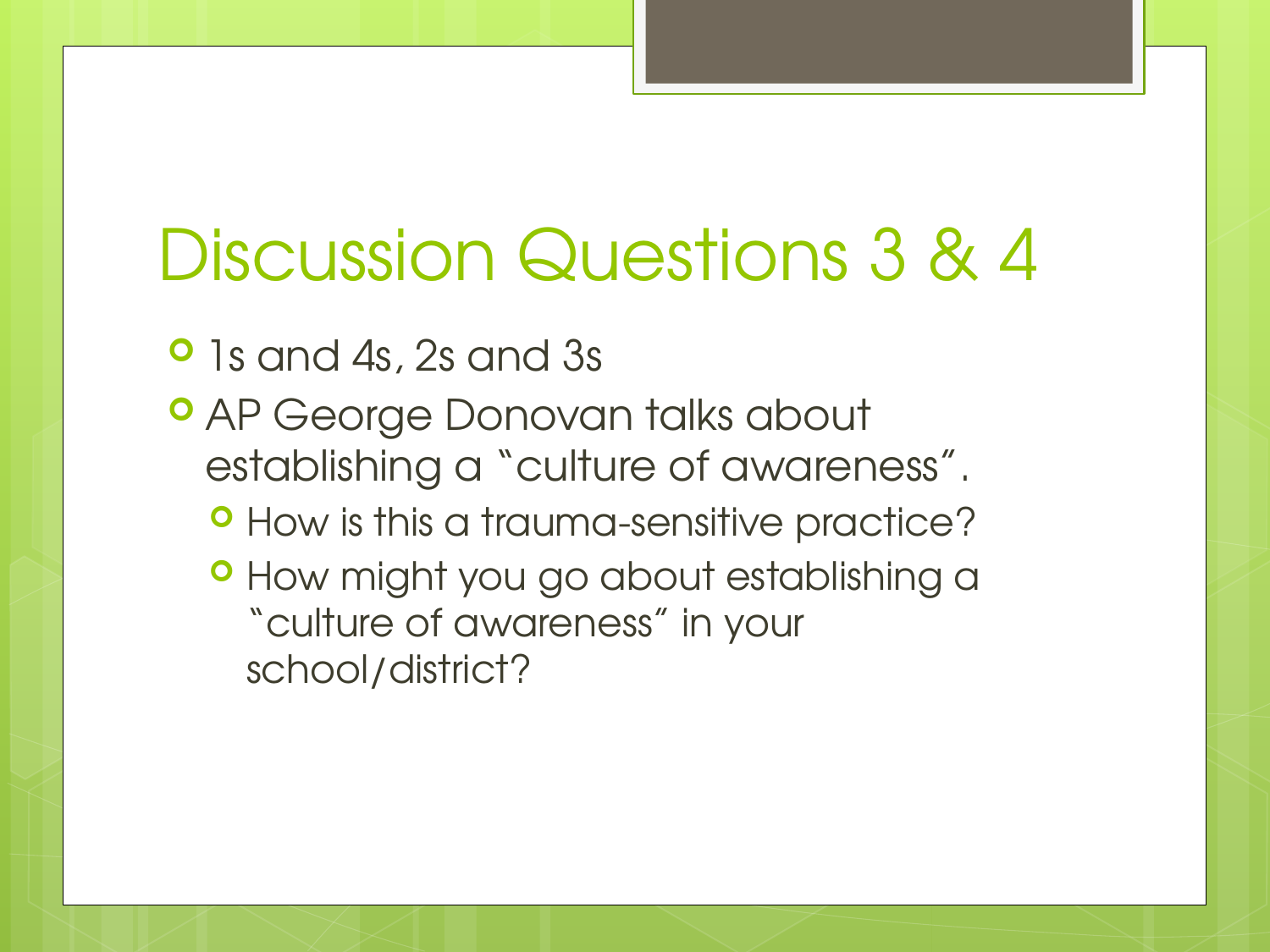

# Discussion Questions 3 & 4
1s and 4s, 2s and 3s
AP George Donovan talks about establishing a “culture of awareness”.
How is this a trauma-sensitive practice?
How might you go about establishing a “culture of awareness” in your school/district?